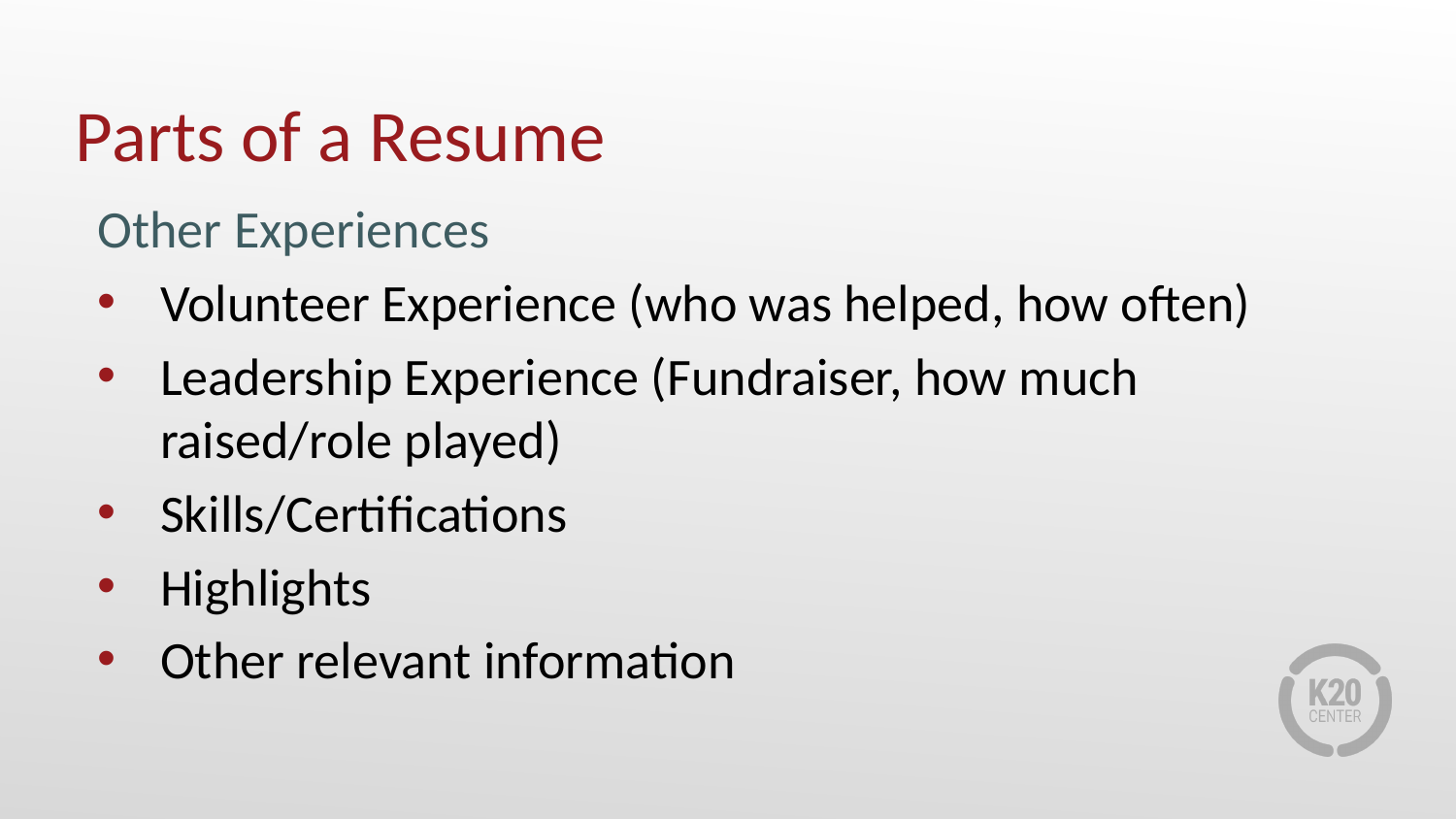

# Parts of a Resume
Other Experiences
Volunteer Experience (who was helped, how often)
Leadership Experience (Fundraiser, how much raised/role played)
Skills/Certifications
Highlights
Other relevant information